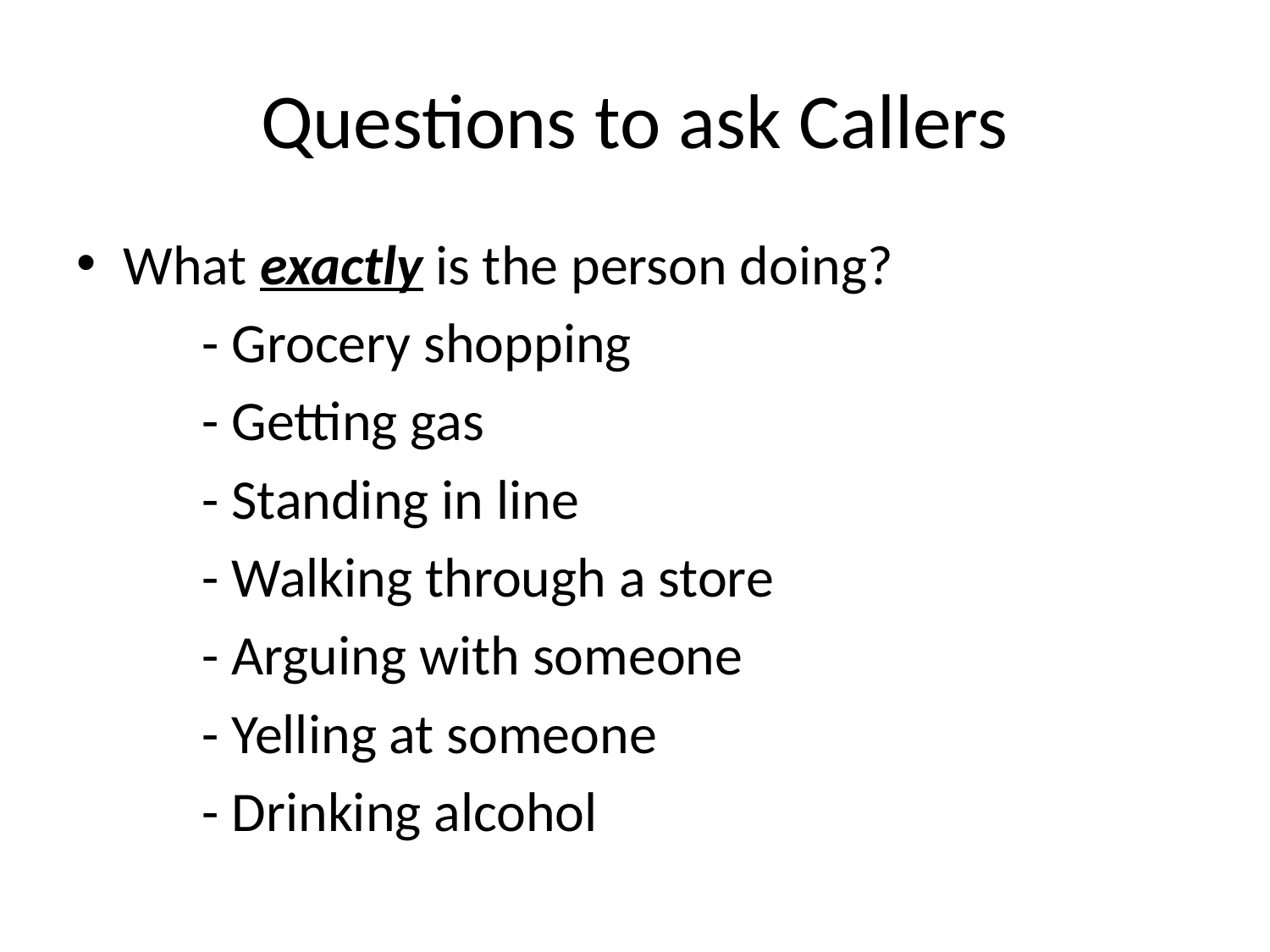

# Questions to ask Callers
What exactly is the person doing?
	- Grocery shopping
	- Getting gas
	- Standing in line
	- Walking through a store
	- Arguing with someone
	- Yelling at someone
	- Drinking alcohol